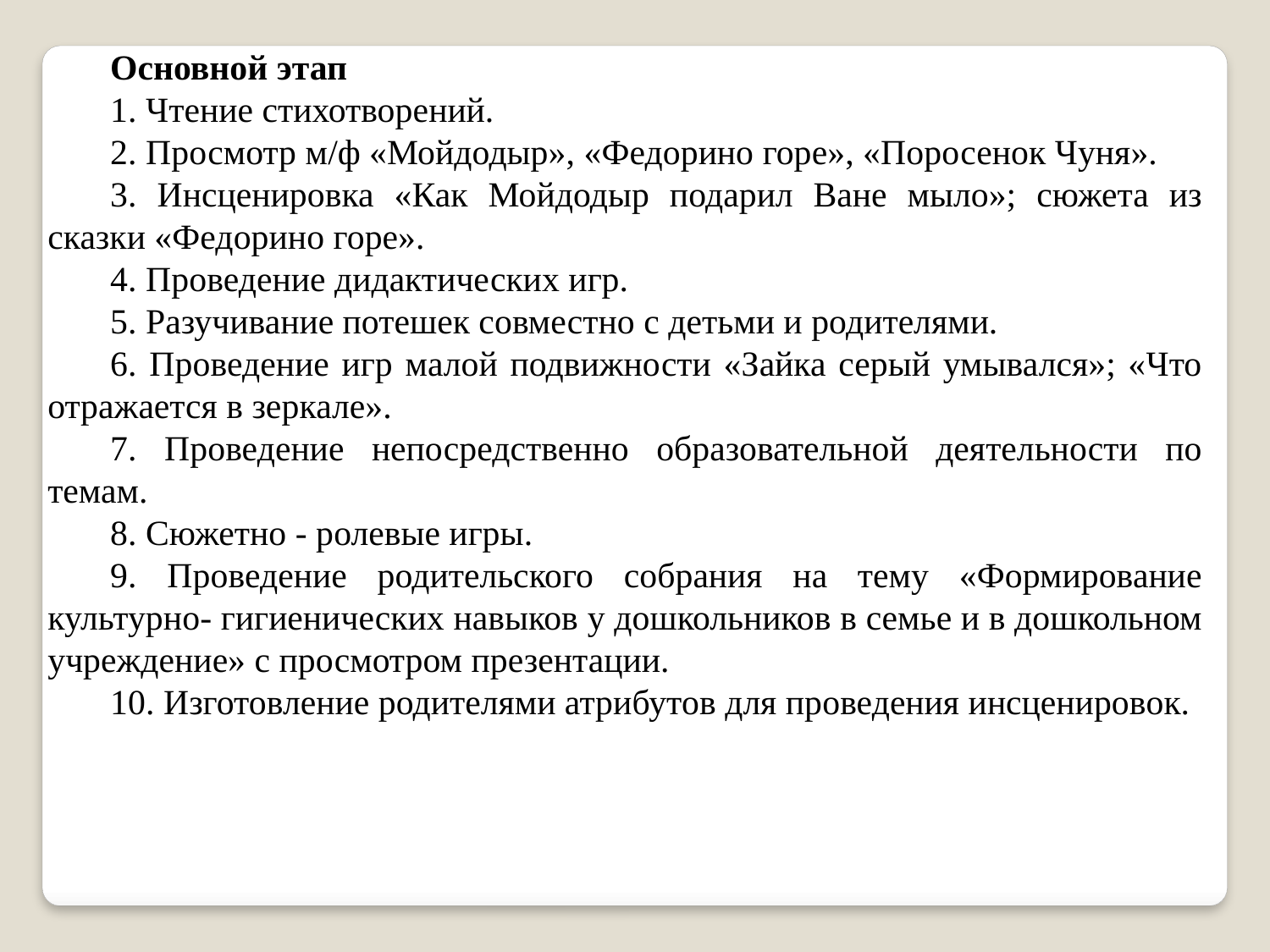

Основной этап
1. Чтение стихотворений.
2. Просмотр м/ф «Мойдодыр», «Федорино горе», «Поросенок Чуня».
3. Инсценировка «Как Мойдодыр подарил Ване мыло»; сюжета из сказки «Федорино горе».
4. Проведение дидактических игр.
5. Разучивание потешек совместно с детьми и родителями.
6. Проведение игр малой подвижности «Зайка серый умывался»; «Что отражается в зеркале».
7. Проведение непосредственно образовательной деятельности по темам.
8. Сюжетно - ролевые игры.
9. Проведение родительского собрания на тему «Формирование культурно- гигиенических навыков у дошкольников в семье и в дошкольном учреждение» с просмотром презентации.
10. Изготовление родителями атрибутов для проведения инсценировок.